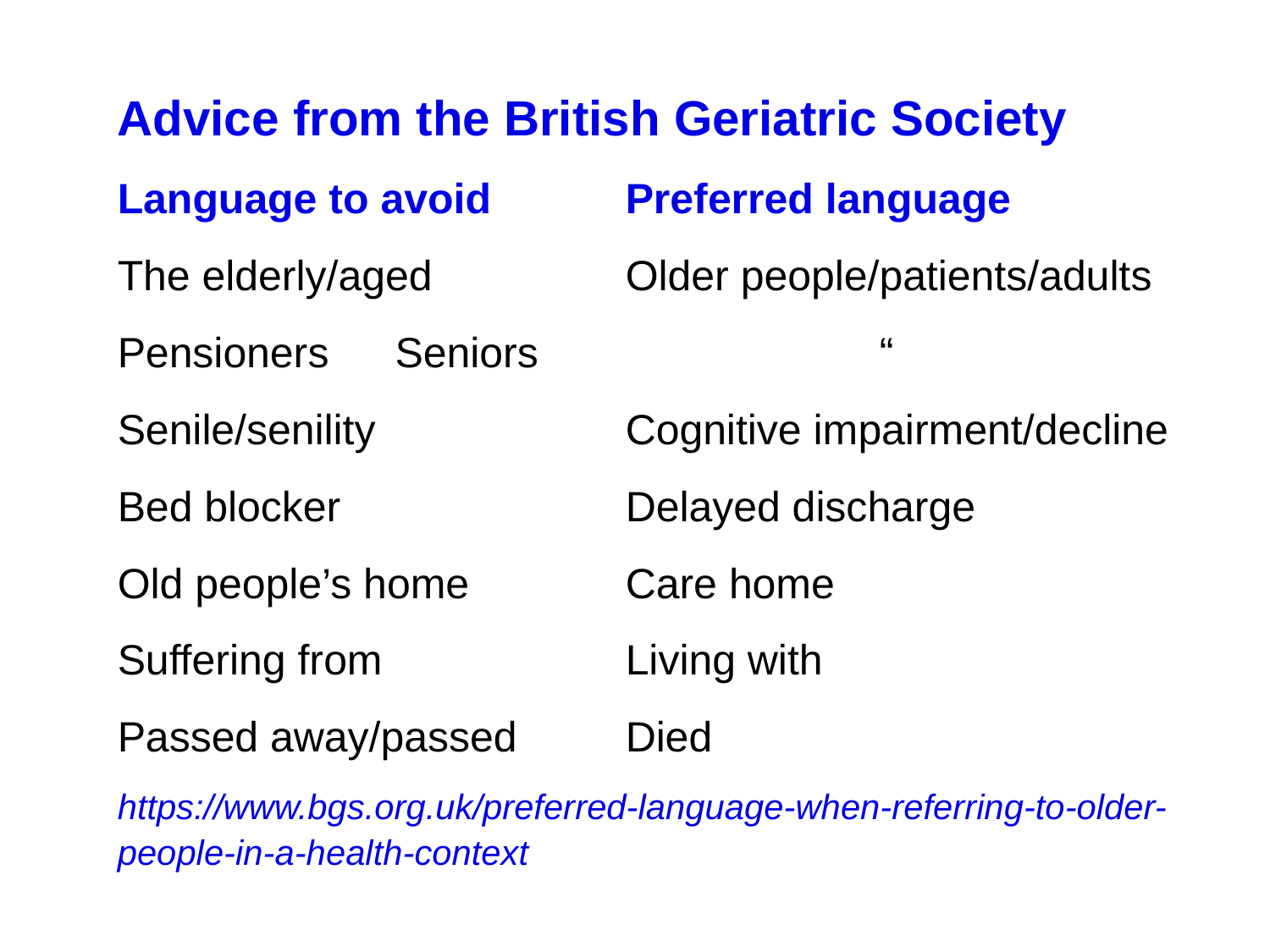

Advice from the British Geriatric Society
Language to avoid		Preferred language
The elderly/aged		Older people/patients/adults
Pensioners	  Seniors			“
Senile/senility		Cognitive impairment/decline
Bed blocker			Delayed discharge
Old people’s home		Care home
Suffering from		Living with
Passed away/passed	Died
https://www.bgs.org.uk/preferred-language-when-referring-to-older-people-in-a-health-context